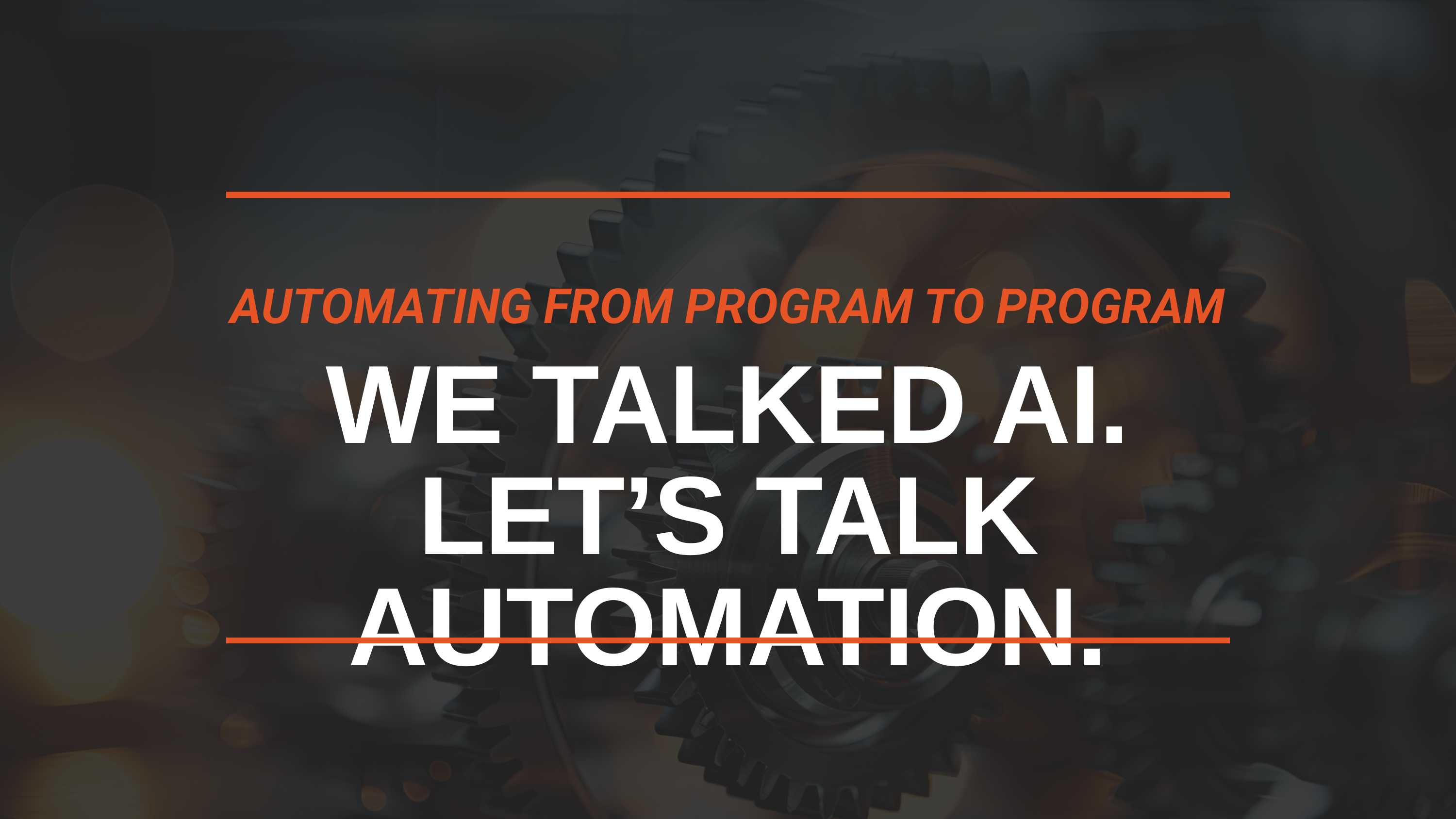

AUTOMATING FROM PROGRAM TO PROGRAM

WE TALKED AI.
LET’S TALK AUTOMATION.